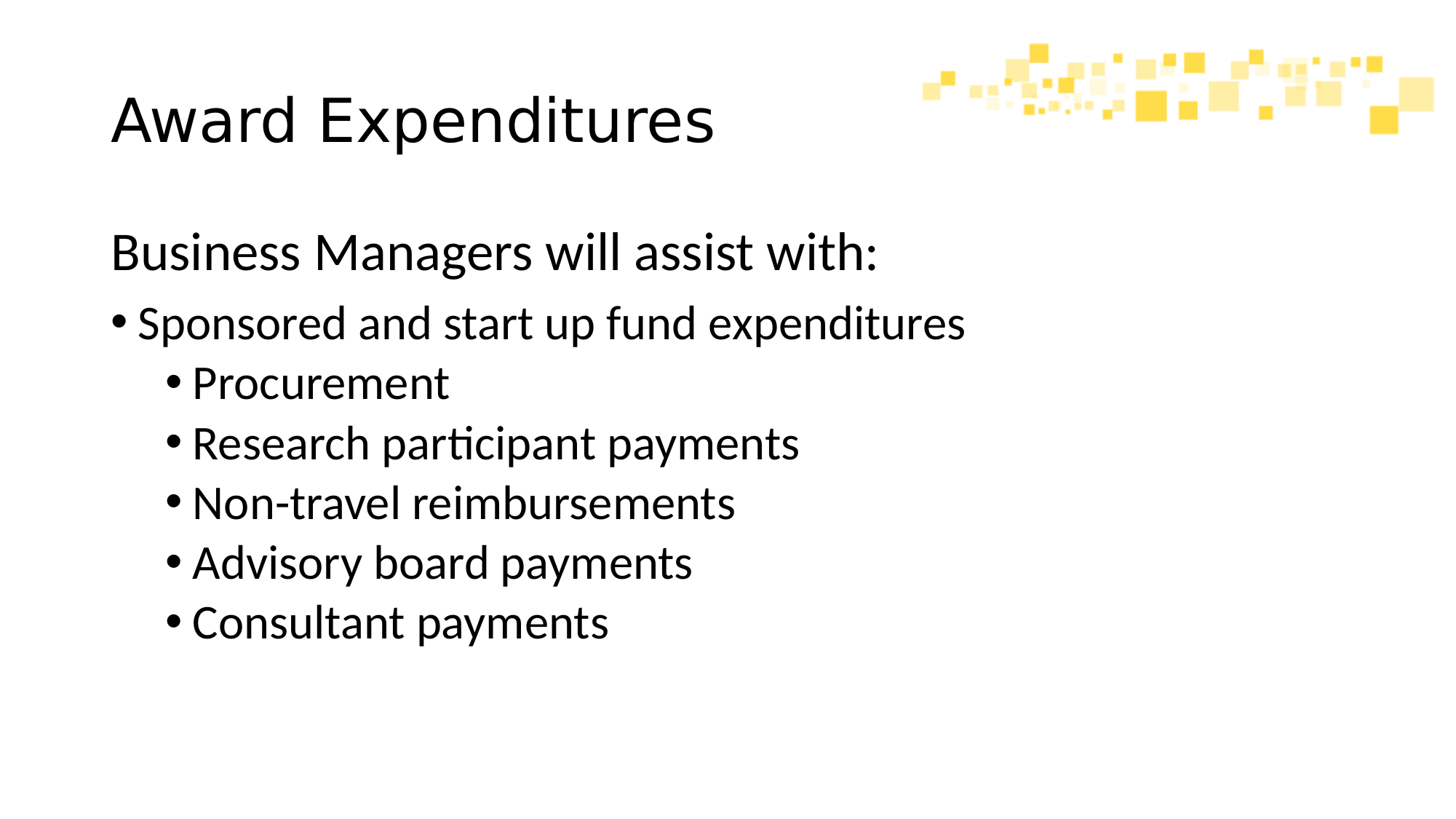

# Award Expenditures
Business Managers will assist with:
Sponsored and start up fund expenditures
Procurement
Research participant payments
Non-travel reimbursements
Advisory board payments
Consultant payments